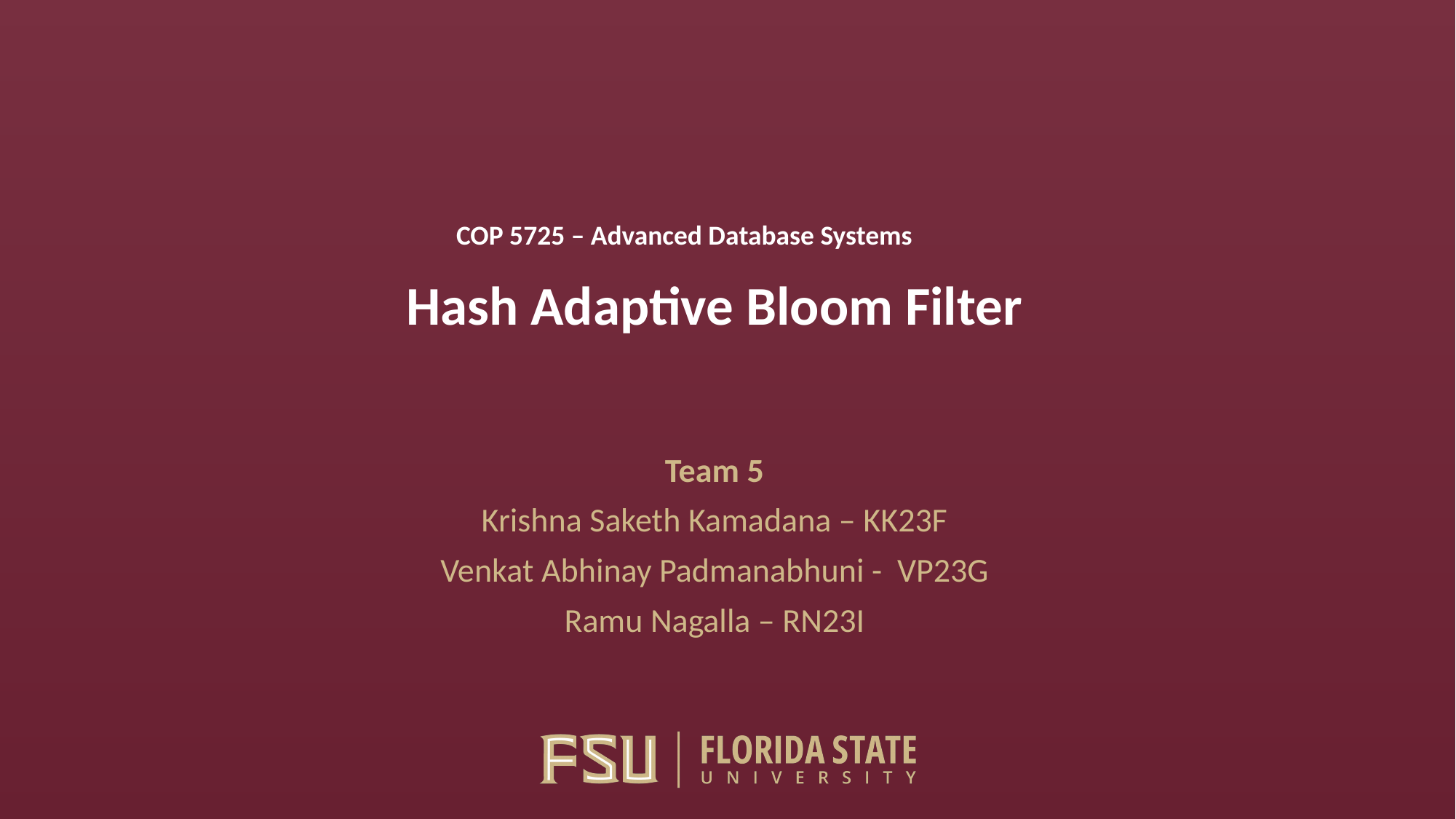

# Hash Adaptive Bloom Filter
COP 5725 – Advanced Database Systems
Team 5
Krishna Saketh Kamadana – KK23F
Venkat Abhinay Padmanabhuni -  VP23G
Ramu Nagalla – RN23I